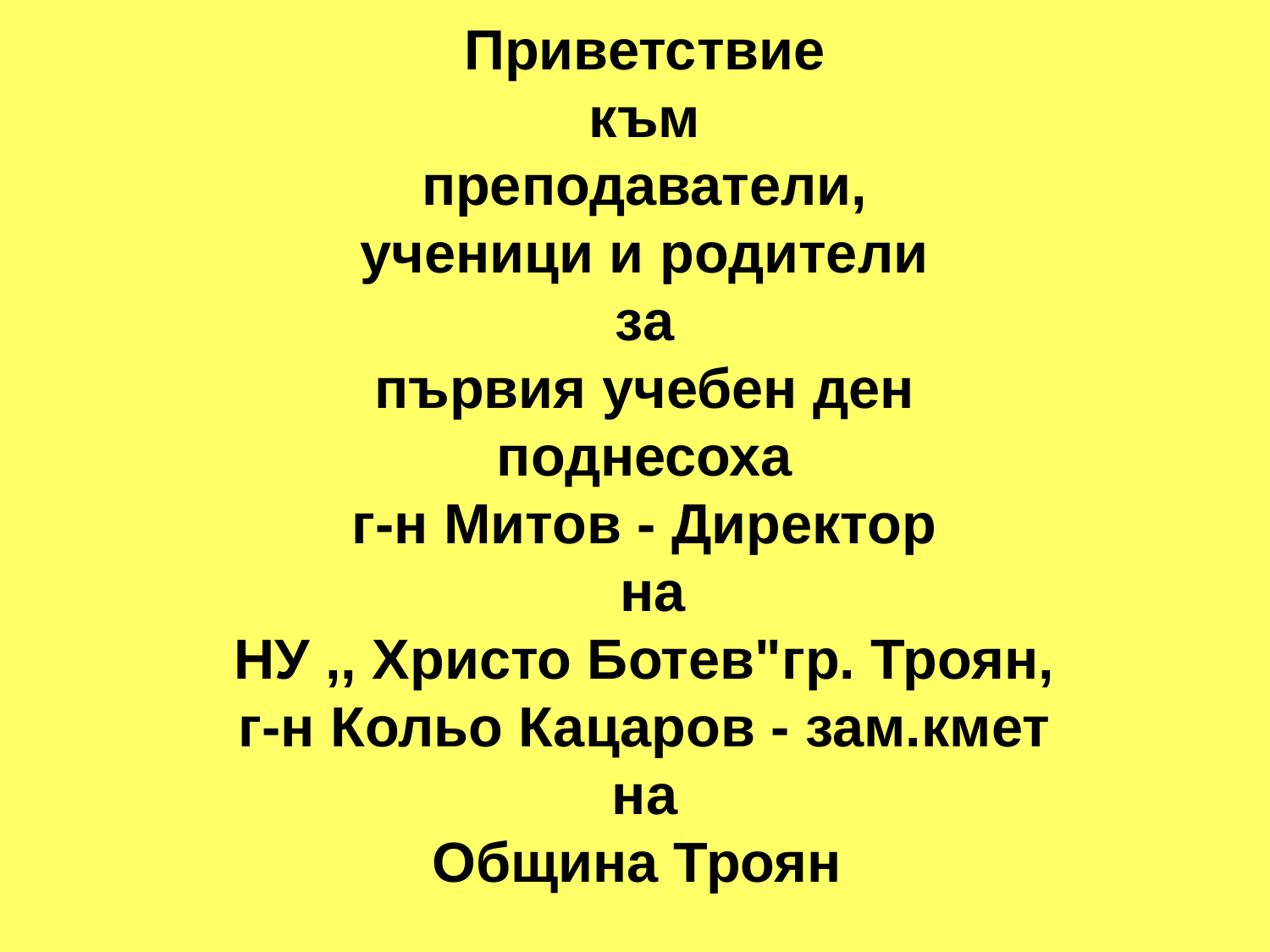

# Приветствие към преподаватели, ученици и родители за първия учебен ден поднесоха г-н Митов - Директор на НУ ,, Христо Ботев"гр. Троян, г-н Кольо Кацаров - зам.кмет на Община Троян